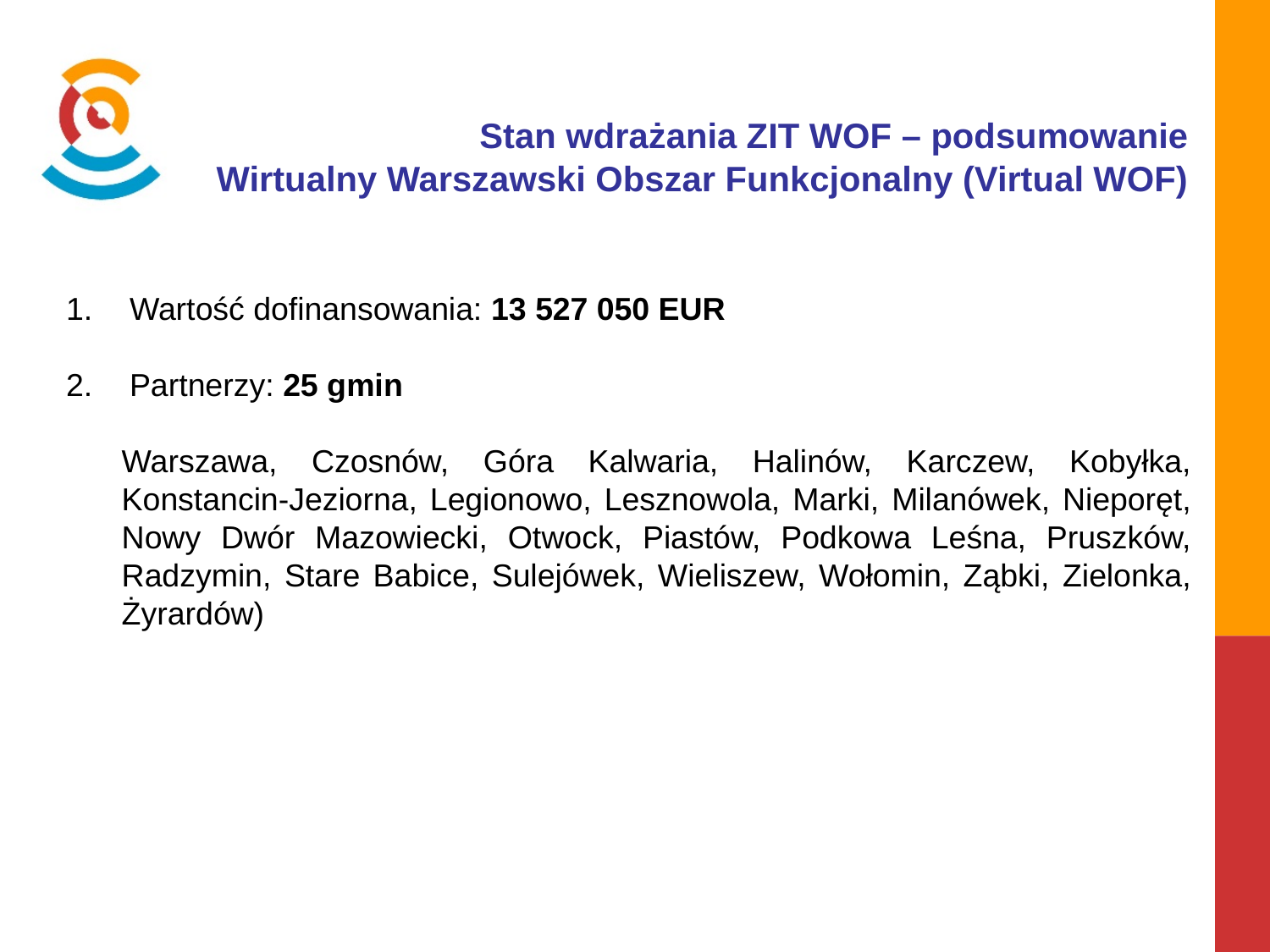

Stan wdrażania ZIT WOF – podsumowanie
Wirtualny Warszawski Obszar Funkcjonalny (Virtual WOF)

Wartość dofinansowania: 13 527 050 EUR

Partnerzy: 25 gmin

Warszawa, Czosnów, Góra Kalwaria, Halinów, Karczew, Kobyłka, Konstancin-Jeziorna, Legionowo, Lesznowola, Marki, Milanówek, Nieporęt, Nowy Dwór Mazowiecki, Otwock, Piastów, Podkowa Leśna, Pruszków, Radzymin, Stare Babice, Sulejówek, Wieliszew, Wołomin, Ząbki, Zielonka, Żyrardów)